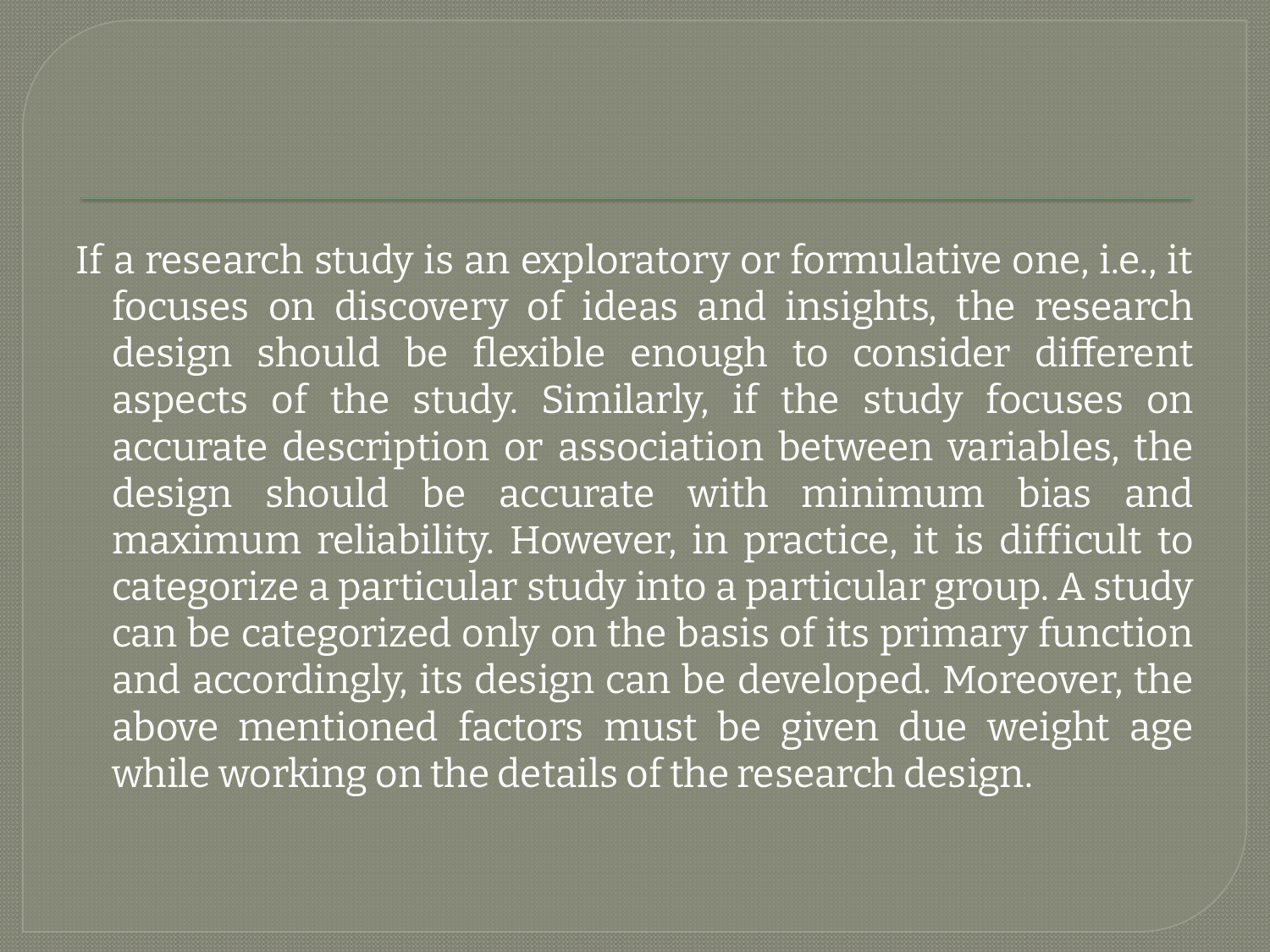

#
If a research study is an exploratory or formulative one, i.e., it focuses on discovery of ideas and insights, the research design should be flexible enough to consider different aspects of the study. Similarly, if the study focuses on accurate description or association between variables, the design should be accurate with minimum bias and maximum reliability. However, in practice, it is difficult to categorize a particular study into a particular group. A study can be categorized only on the basis of its primary function and accordingly, its design can be developed. Moreover, the above mentioned factors must be given due weight age while working on the details of the research design.